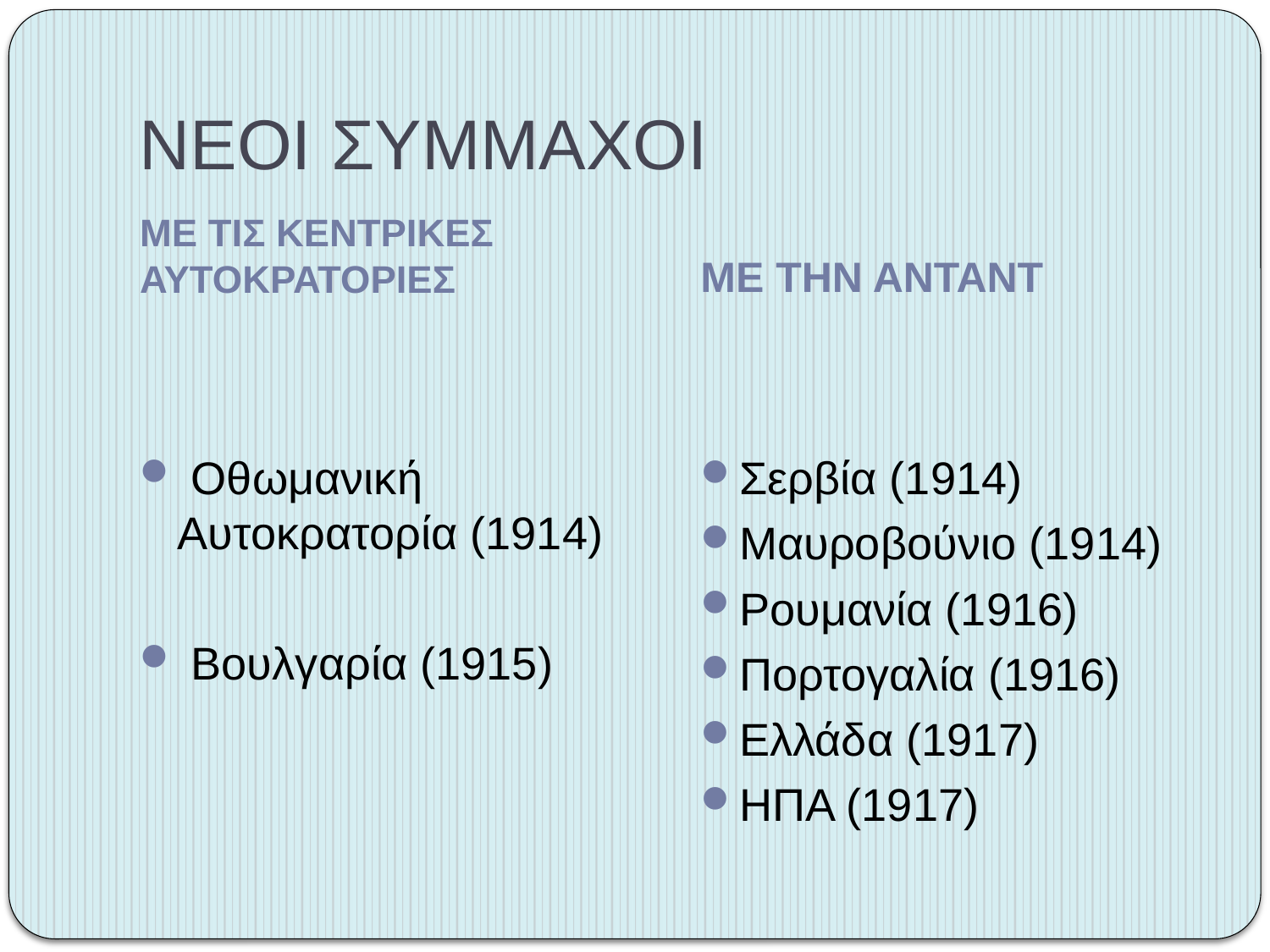

# ΝΕΟΙ ΣΥΜΜΑΧΟΙ
ΜΕ ΤΙΣ ΚΕΝΤΡΙΚΕΣ ΑΥΤΟΚΡΑΤΟΡΙΕΣ
ΜΕ ΤΗΝ ΑΝΤΑΝΤ

 Οθωμανική  Αυτοκρατορία (1914)

 Βουλγαρία (1915)

Σερβία (1914)
Μαυροβούνιο (1914)
Ρουμανία (1916)
Πορτογαλία (1916)
Ελλάδα (1917)
ΗΠΑ (1917)